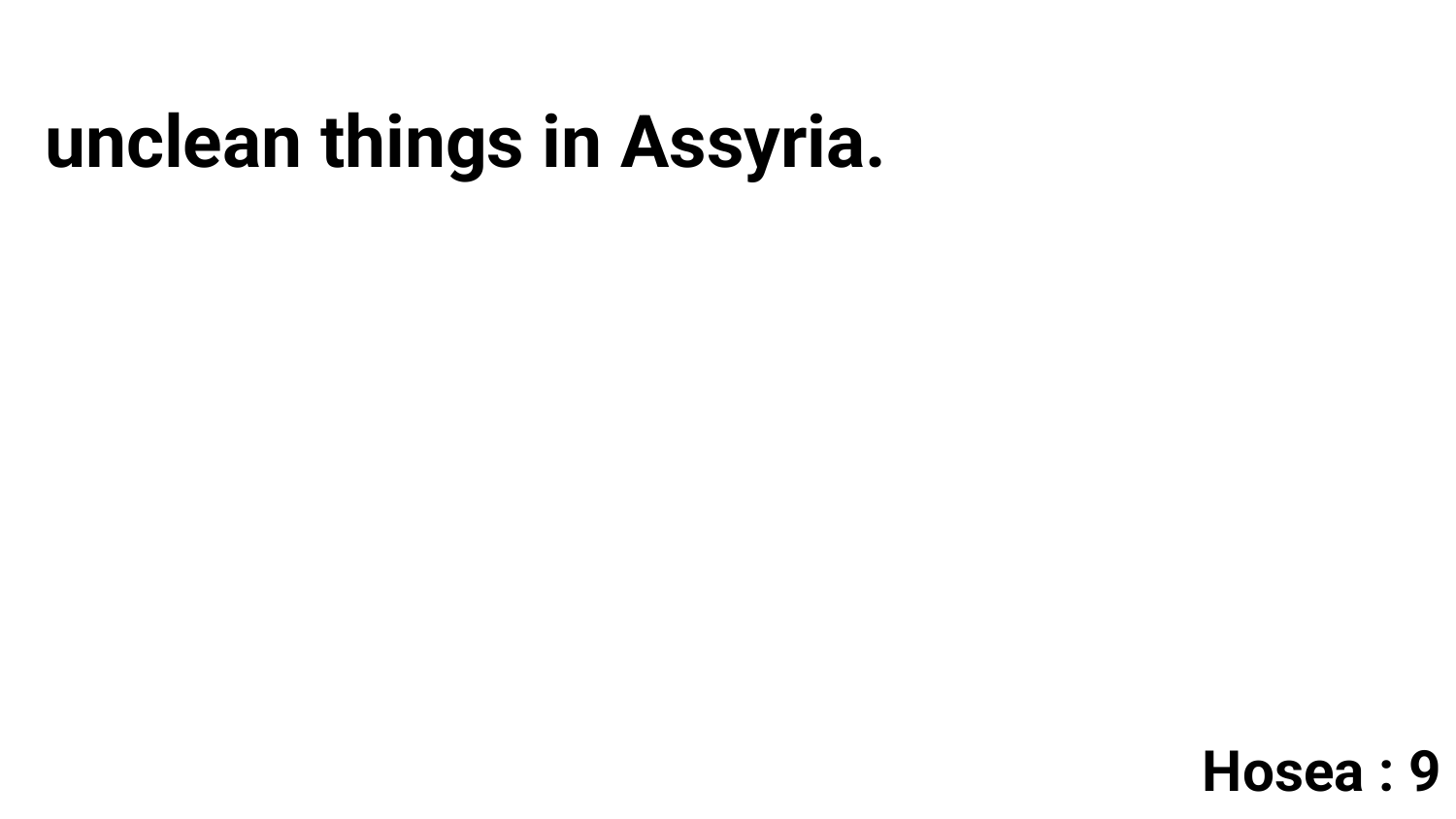

unclean things in Assyria.
Hosea : 9